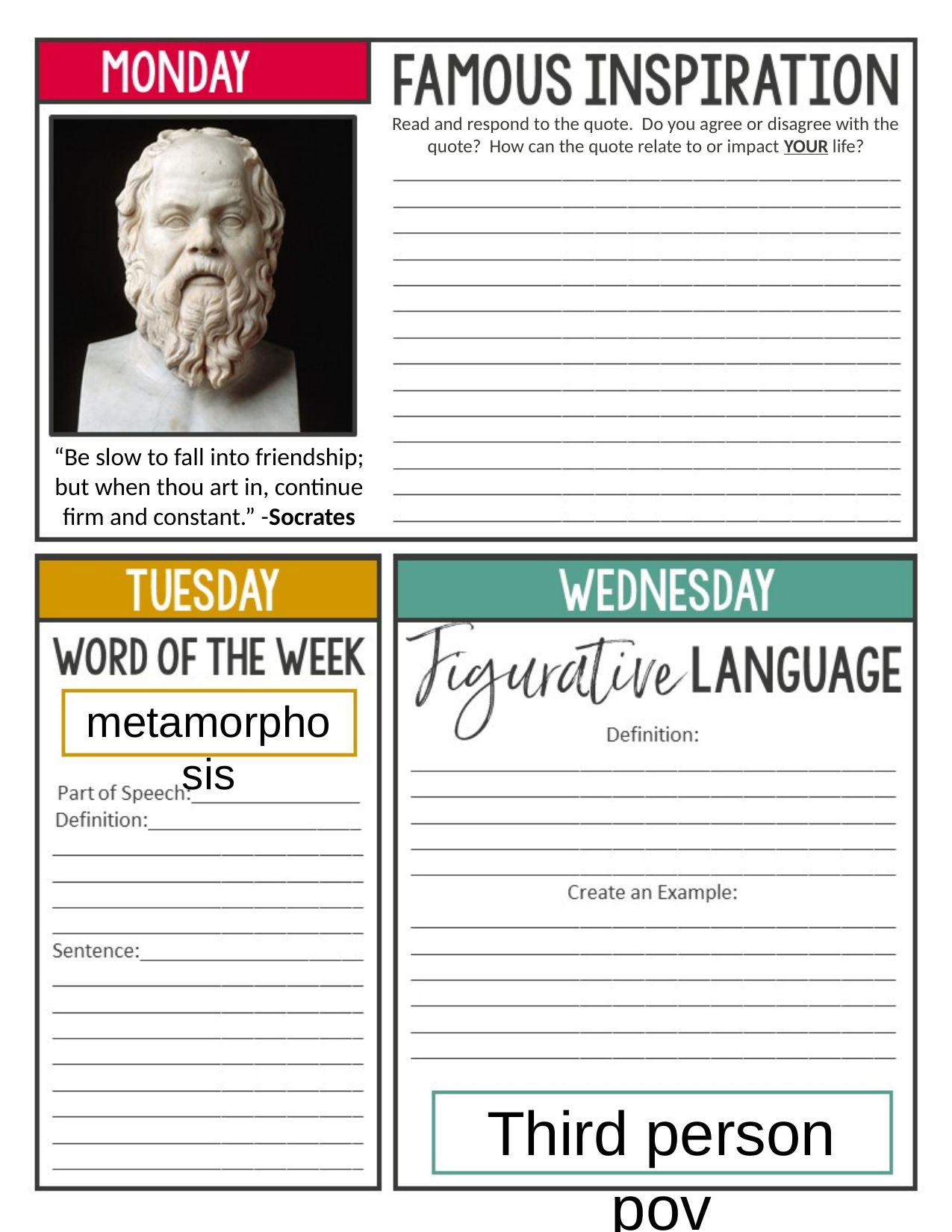

Read and respond to the quote.  Do you agree or disagree with the quote?  How can the quote relate to or impact YOUR life?
“Be slow to fall into friendship; but when thou art in, continue firm and constant.” -Socrates
metamorphosis
Third person pov